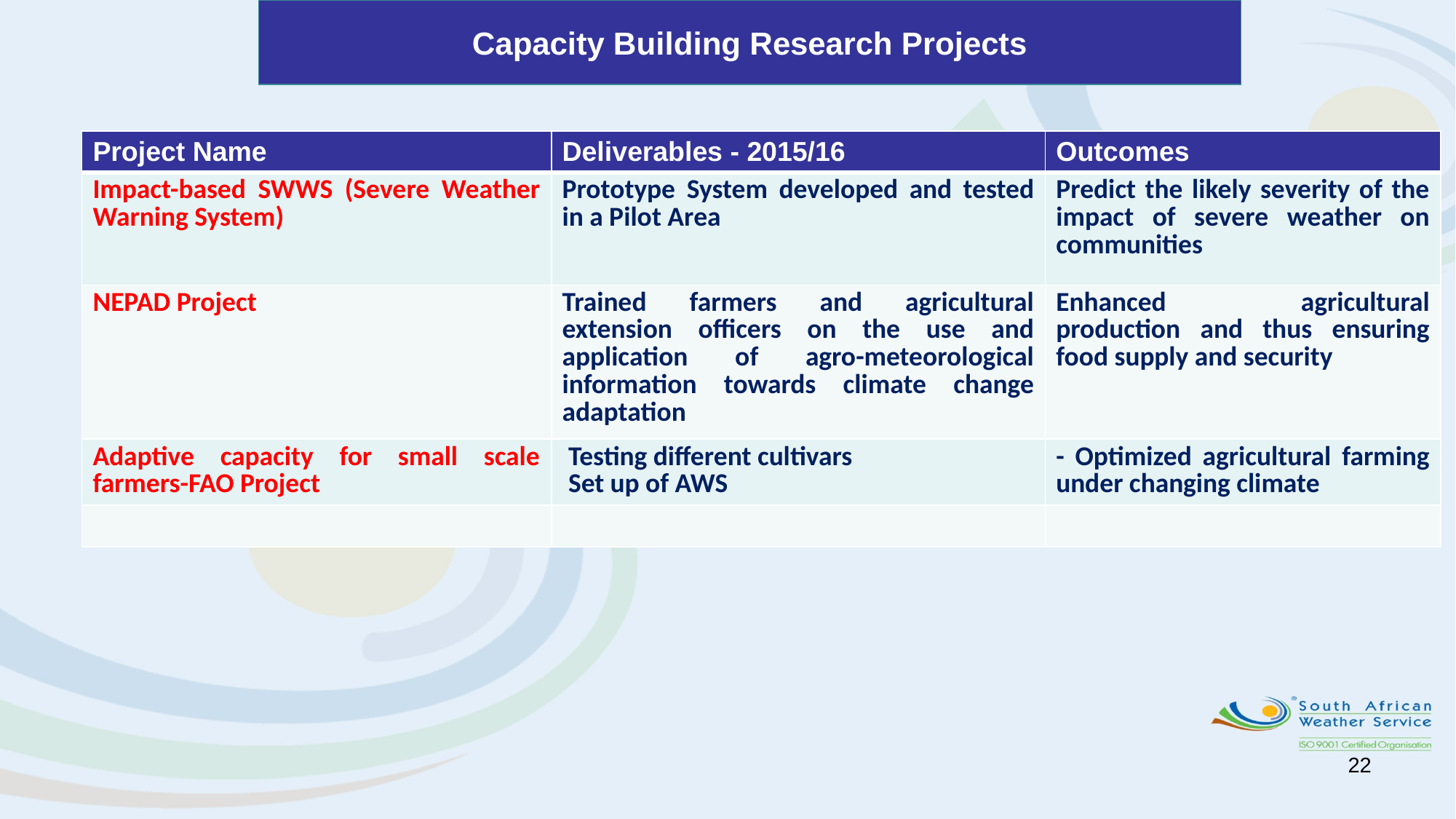

# Capacity Building Research Projects
| Project Name | Deliverables - 2015/16 | Outcomes |
| --- | --- | --- |
| Impact-based SWWS (Severe Weather Warning System) | Prototype System developed and tested in a Pilot Area | Predict the likely severity of the impact of severe weather on communities |
| NEPAD Project | Trained farmers and agricultural extension officers on the use and application of agro-meteorological information towards climate change adaptation | Enhanced agricultural production and thus ensuring food supply and security |
| Adaptive capacity for small scale farmers-FAO Project | Testing different cultivars Set up of AWS | - Optimized agricultural farming under changing climate |
|  |  |  |
22